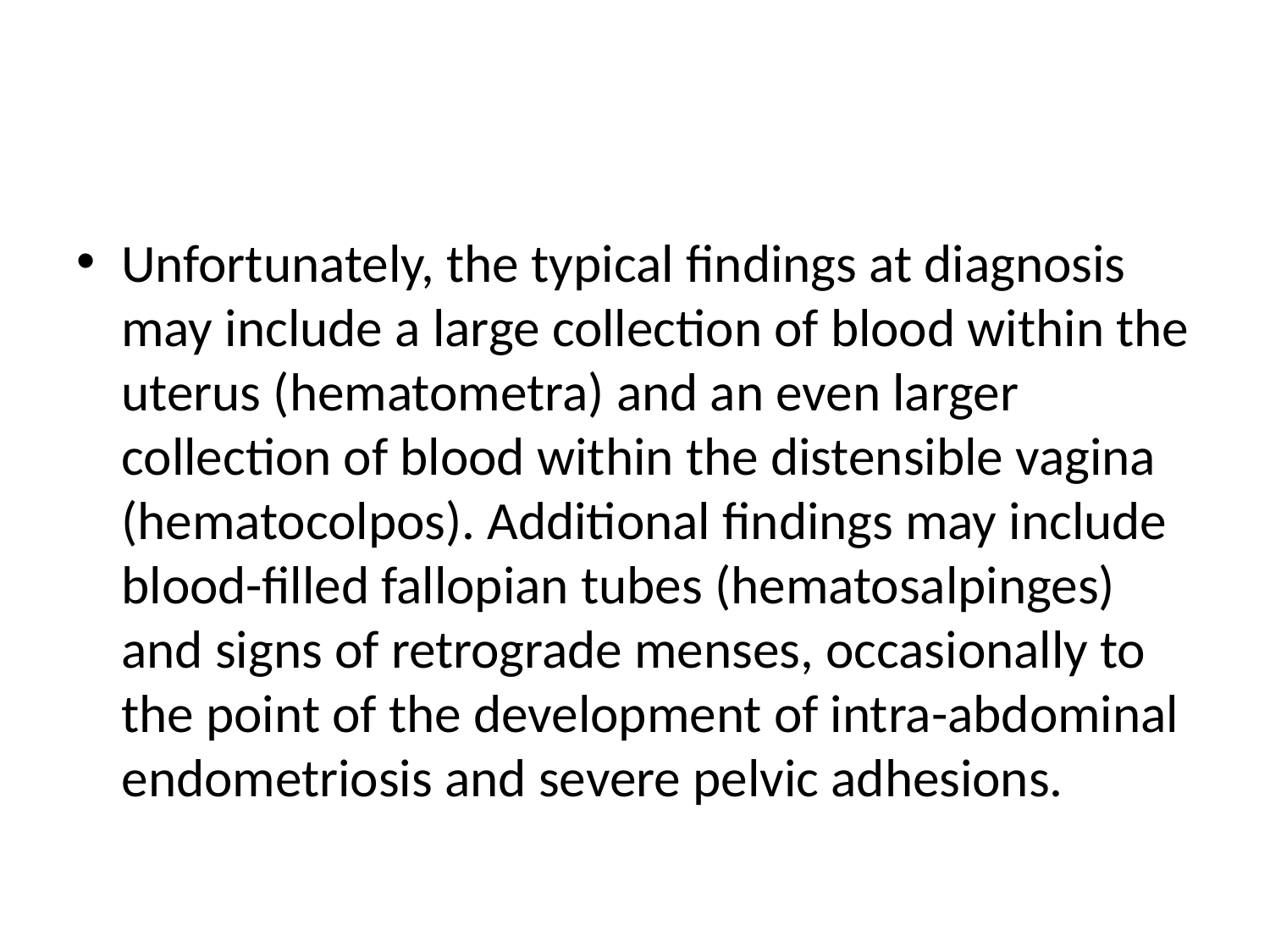

#
Unfortunately, the typical findings at diagnosis may include a large collection of blood within the uterus (hematometra) and an even larger collection of blood within the distensible vagina (hematocolpos). Additional findings may include blood-filled fallopian tubes (hematosalpinges) and signs of retrograde menses, occasionally to the point of the development of intra-abdominal endometriosis and severe pelvic adhesions.